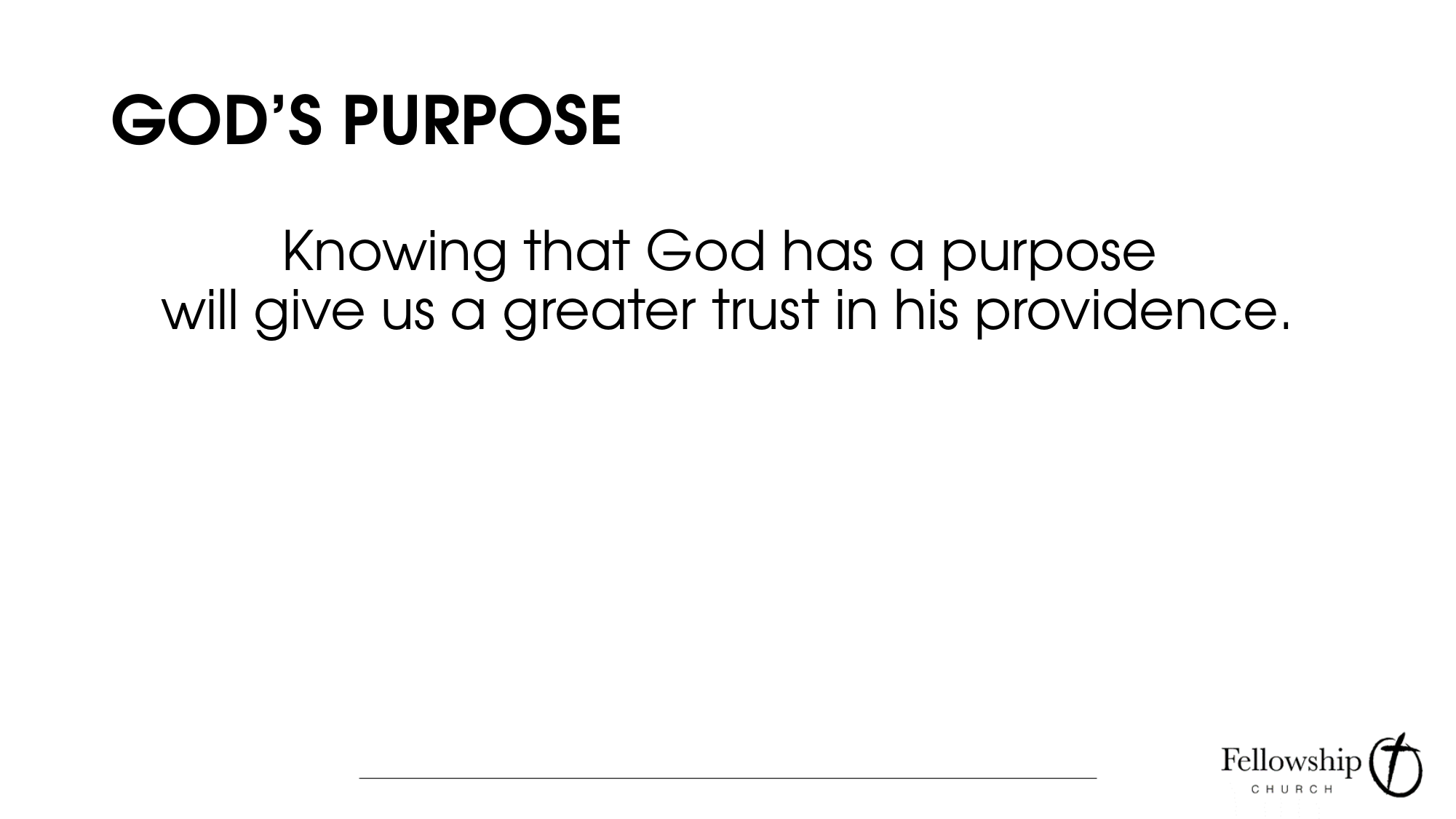

# GOD’S PURPOSE
Knowing that God has a purpose
will give us a greater trust in his providence.